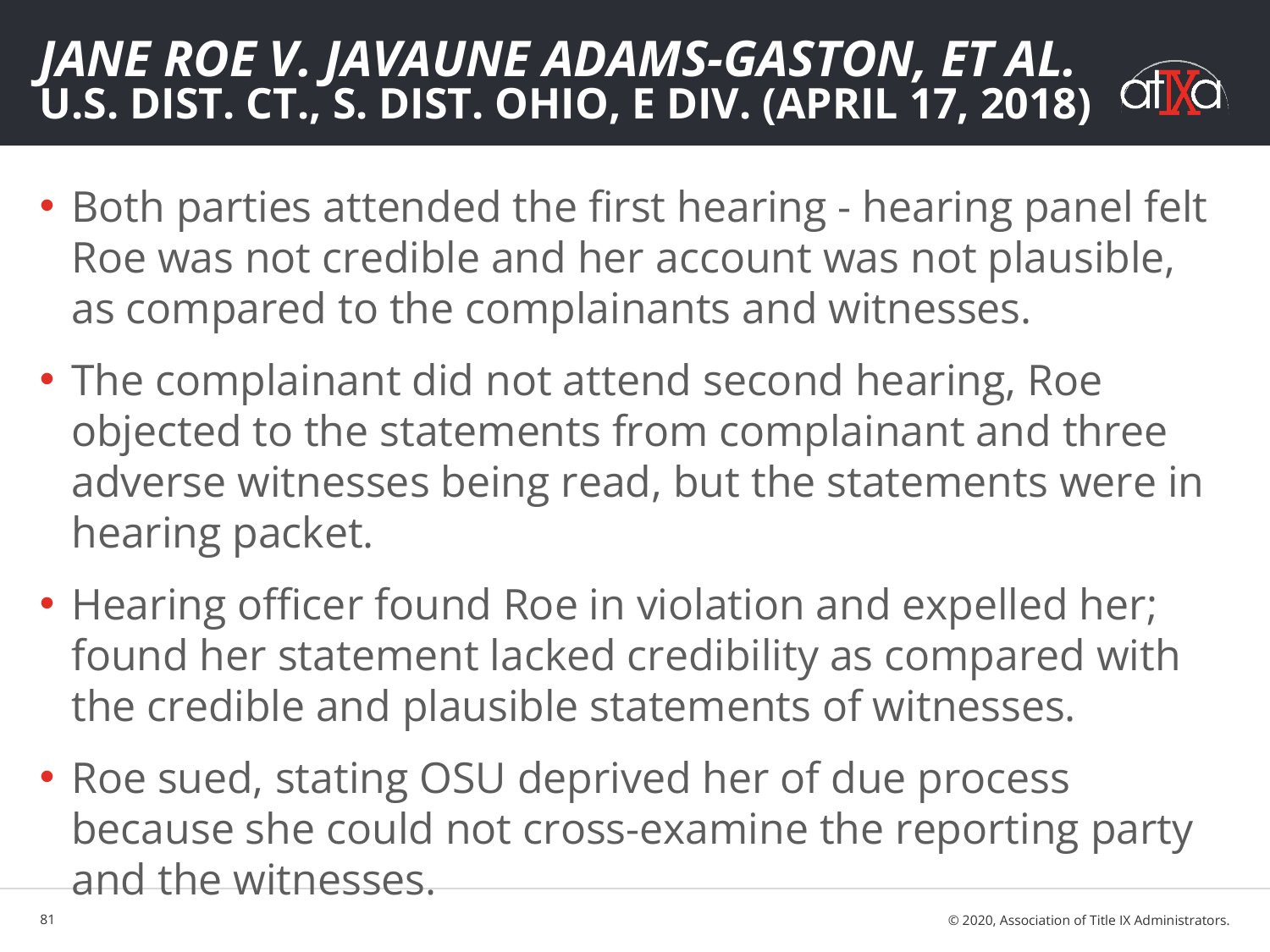

# Jane Roe v. Javaune Adams-Gaston, et al. U.S. DIST. CT., S. DIST. OHIO, E DIV. (APRIL 17, 2018)
Both parties attended the first hearing - hearing panel felt Roe was not credible and her account was not plausible, as compared to the complainants and witnesses.
The complainant did not attend second hearing, Roe objected to the statements from complainant and three adverse witnesses being read, but the statements were in hearing packet.
Hearing officer found Roe in violation and expelled her; found her statement lacked credibility as compared with the credible and plausible statements of witnesses.
Roe sued, stating OSU deprived her of due process because she could not cross-examine the reporting party and the witnesses.